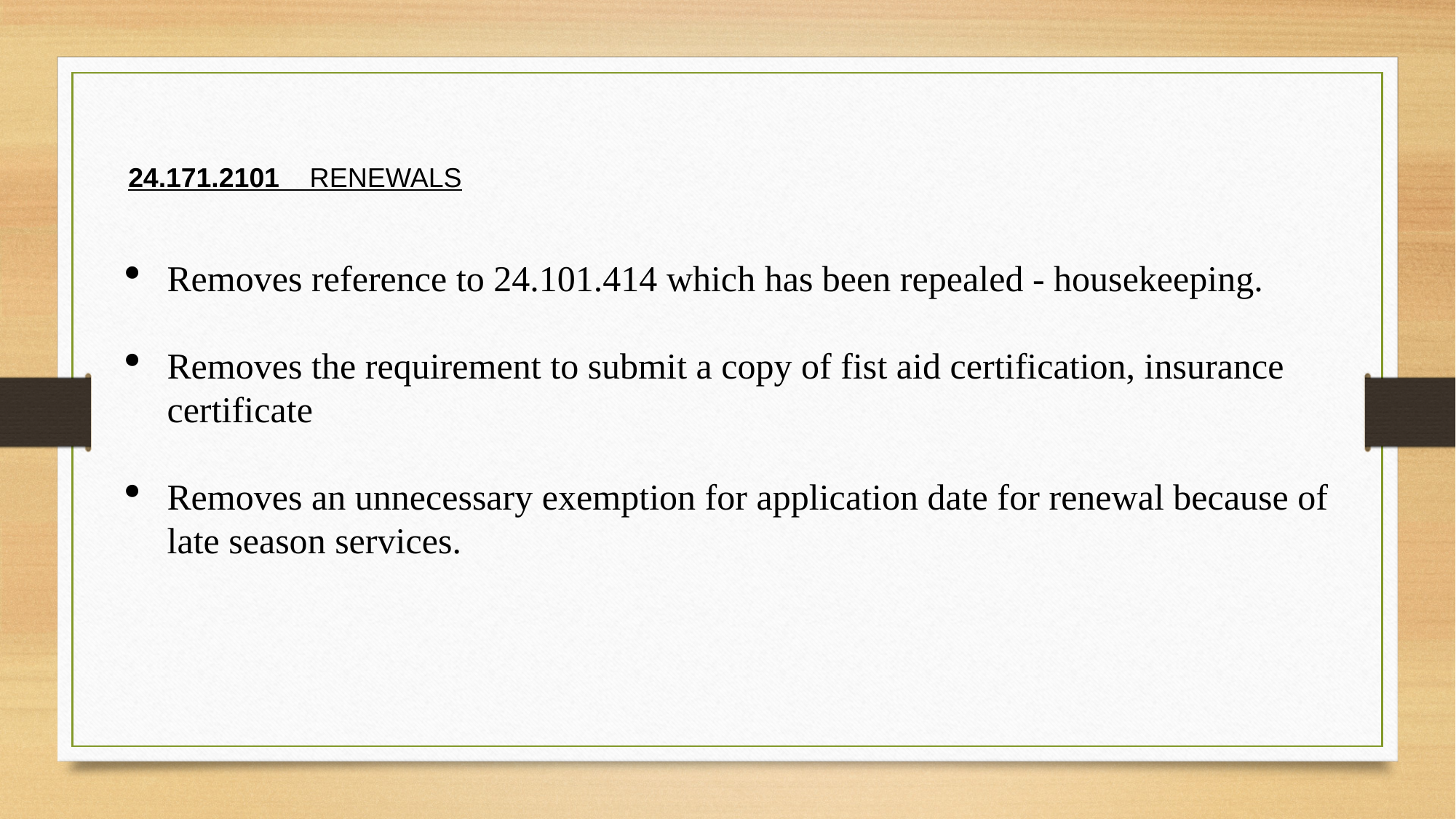

24.171.2101    RENEWALS
Removes reference to 24.101.414 which has been repealed - housekeeping.

Removes the requirement to submit a copy of fist aid certification, insurance certificate

Removes an unnecessary exemption for application date for renewal because of late season services.